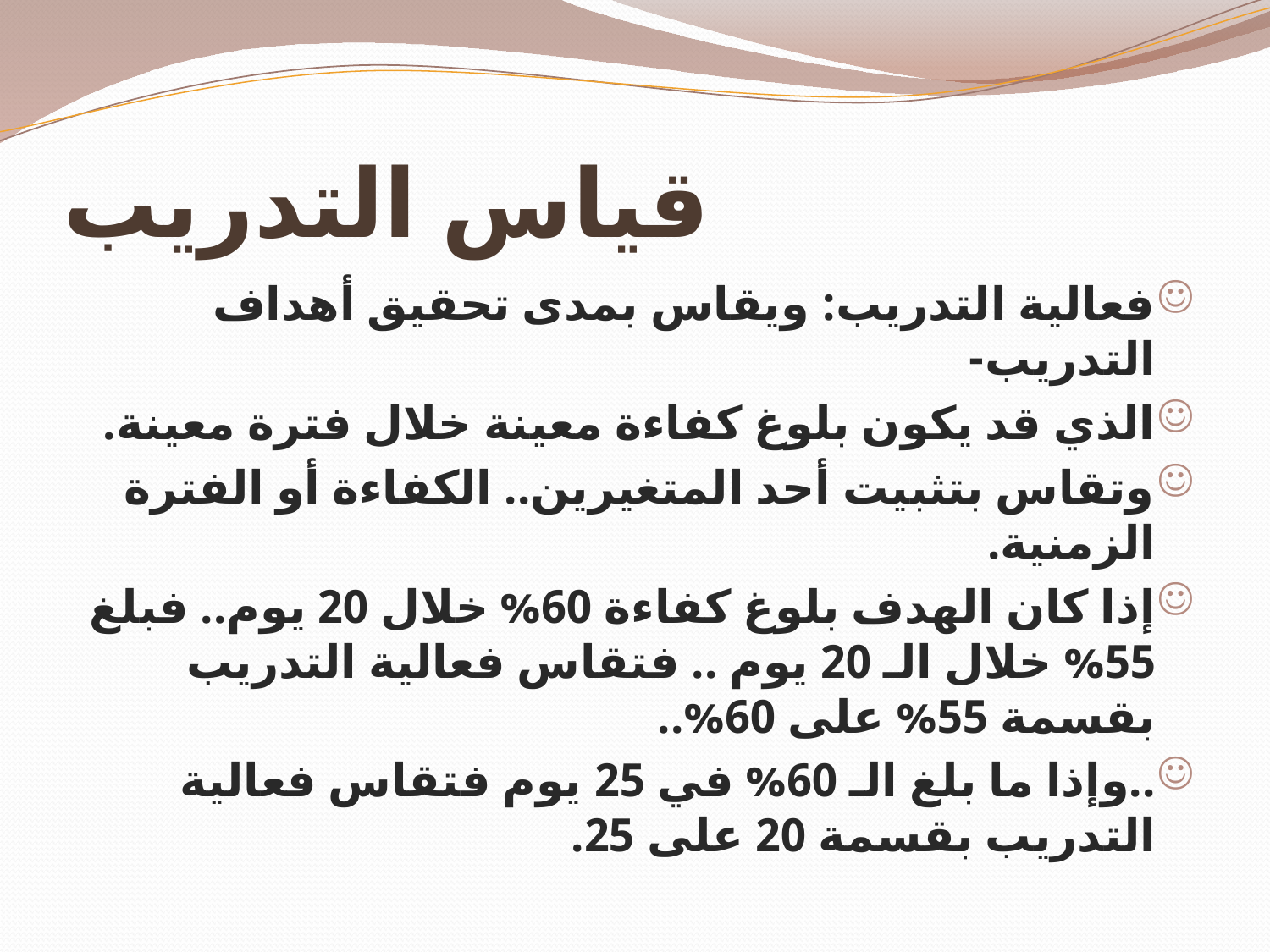

# قياس التدريب
فعالية التدريب: ويقاس بمدى تحقيق أهداف التدريب-
الذي قد يكون بلوغ كفاءة معينة خلال فترة معينة.
وتقاس بتثبيت أحد المتغيرين.. الكفاءة أو الفترة الزمنية.
إذا كان الهدف بلوغ كفاءة 60% خلال 20 يوم.. فبلغ 55% خلال الـ 20 يوم .. فتقاس فعالية التدريب بقسمة 55% على 60%..
..وإذا ما بلغ الـ 60% في 25 يوم فتقاس فعالية التدريب بقسمة 20 على 25.